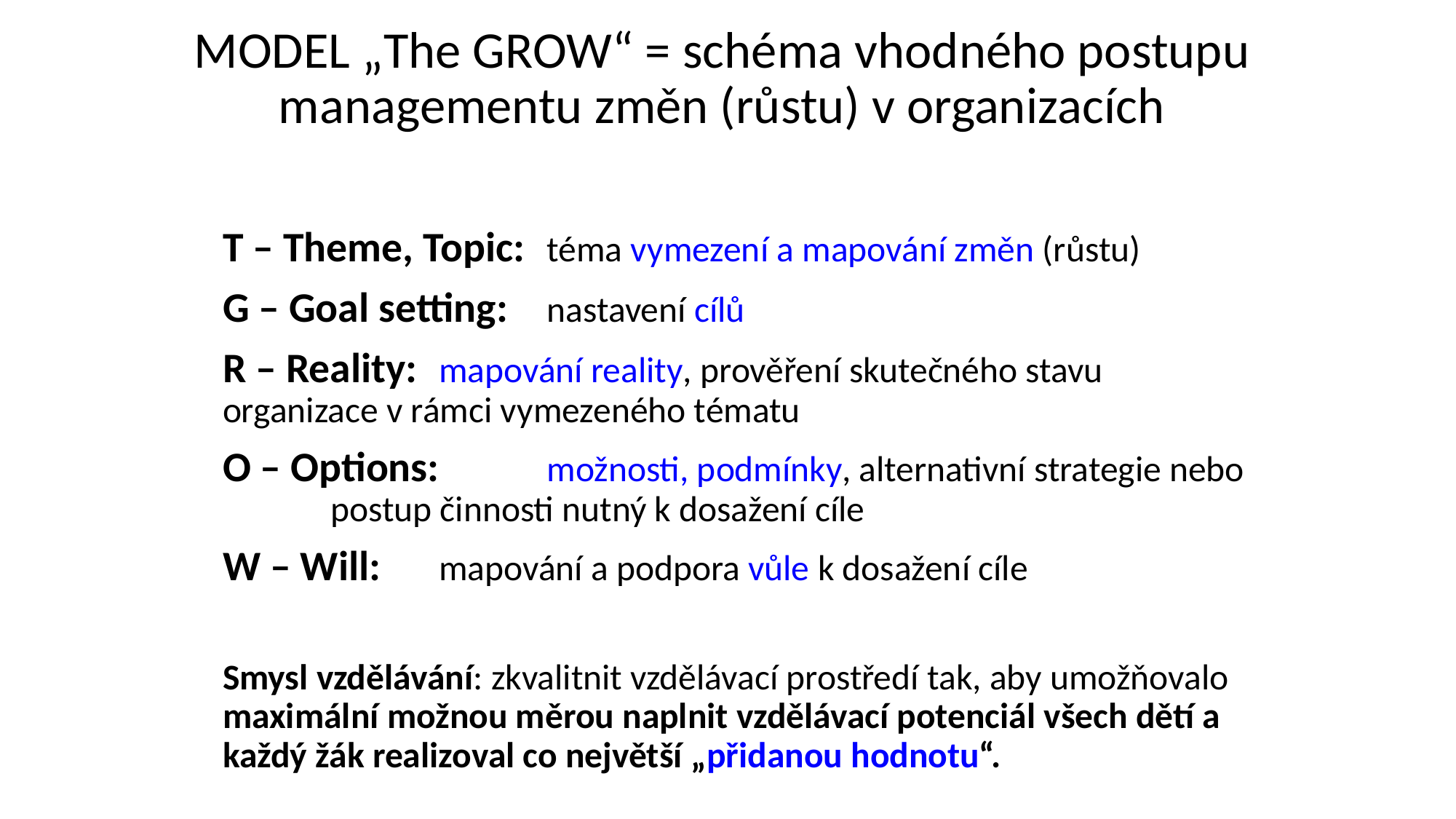

# MODEL „The GROW“ = schéma vhodného postupu managementu změn (růstu) v organizacích
T – Theme, Topic: 	téma vymezení a mapování změn (růstu)
G – Goal setting:	nastavení cílů
R – Reality:		mapování reality, prověření skutečného stavu 				organizace v rámci vymezeného tématu
O – Options:		možnosti, podmínky, alternativní strategie nebo 				postup činnosti nutný k dosažení cíle
W – Will:			mapování a podpora vůle k dosažení cíle

Smysl vzdělávání: zkvalitnit vzdělávací prostředí tak, aby umožňovalo maximální možnou měrou naplnit vzdělávací potenciál všech dětí a každý žák realizoval co největší „přidanou hodnotu“.